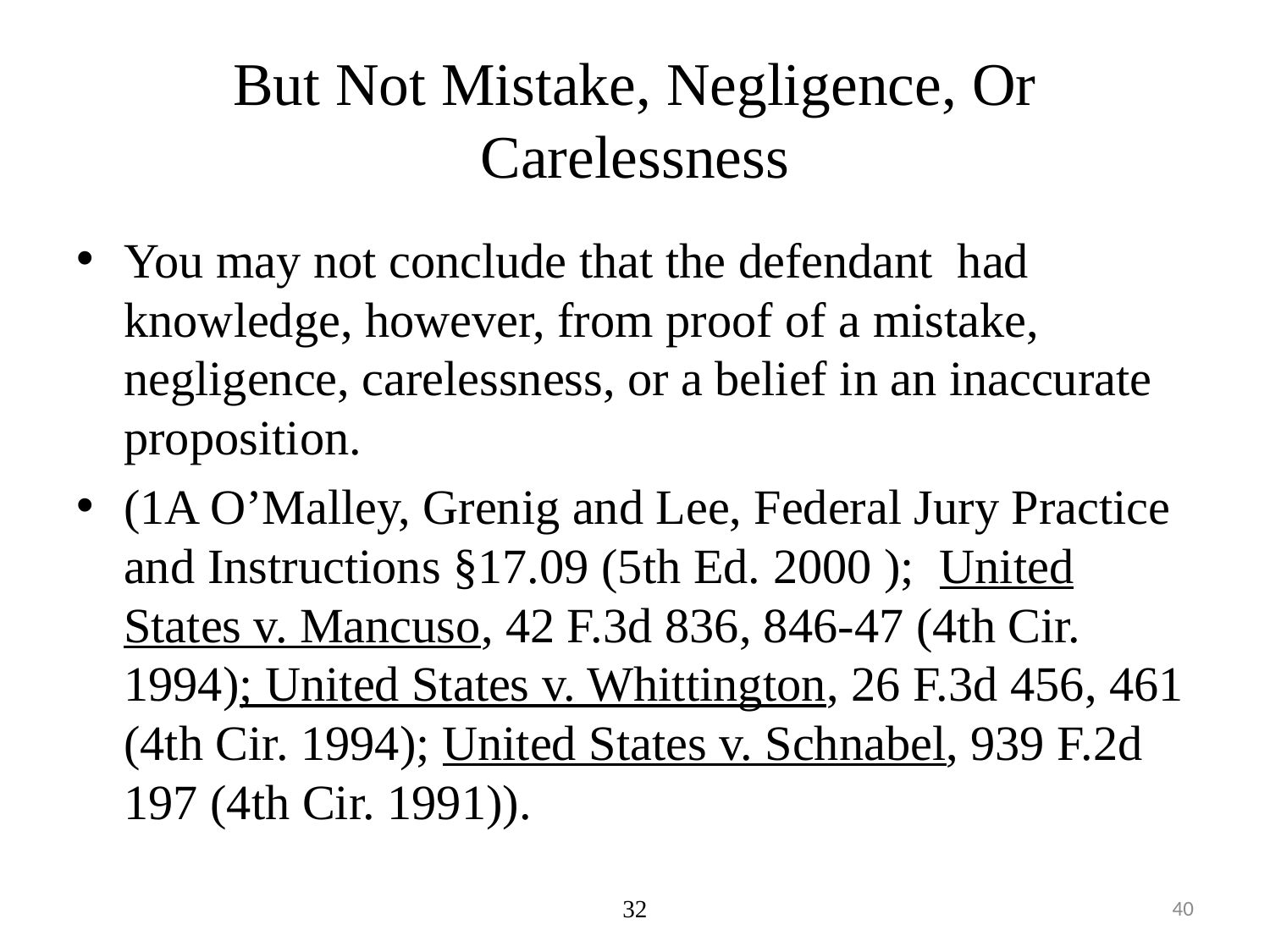

# But Not Mistake, Negligence, Or Carelessness
You may not conclude that the defendant  had knowledge, however, from proof of a mistake, negligence, carelessness, or a belief in an inaccurate proposition.
(1A O’Malley, Grenig and Lee, Federal Jury Practice and Instructions §17.09 (5th Ed. 2000 );  United States v. Mancuso, 42 F.3d 836, 846-47 (4th Cir. 1994); United States v. Whittington, 26 F.3d 456, 461 (4th Cir. 1994); United States v. Schnabel, 939 F.2d 197 (4th Cir. 1991)).
32
40